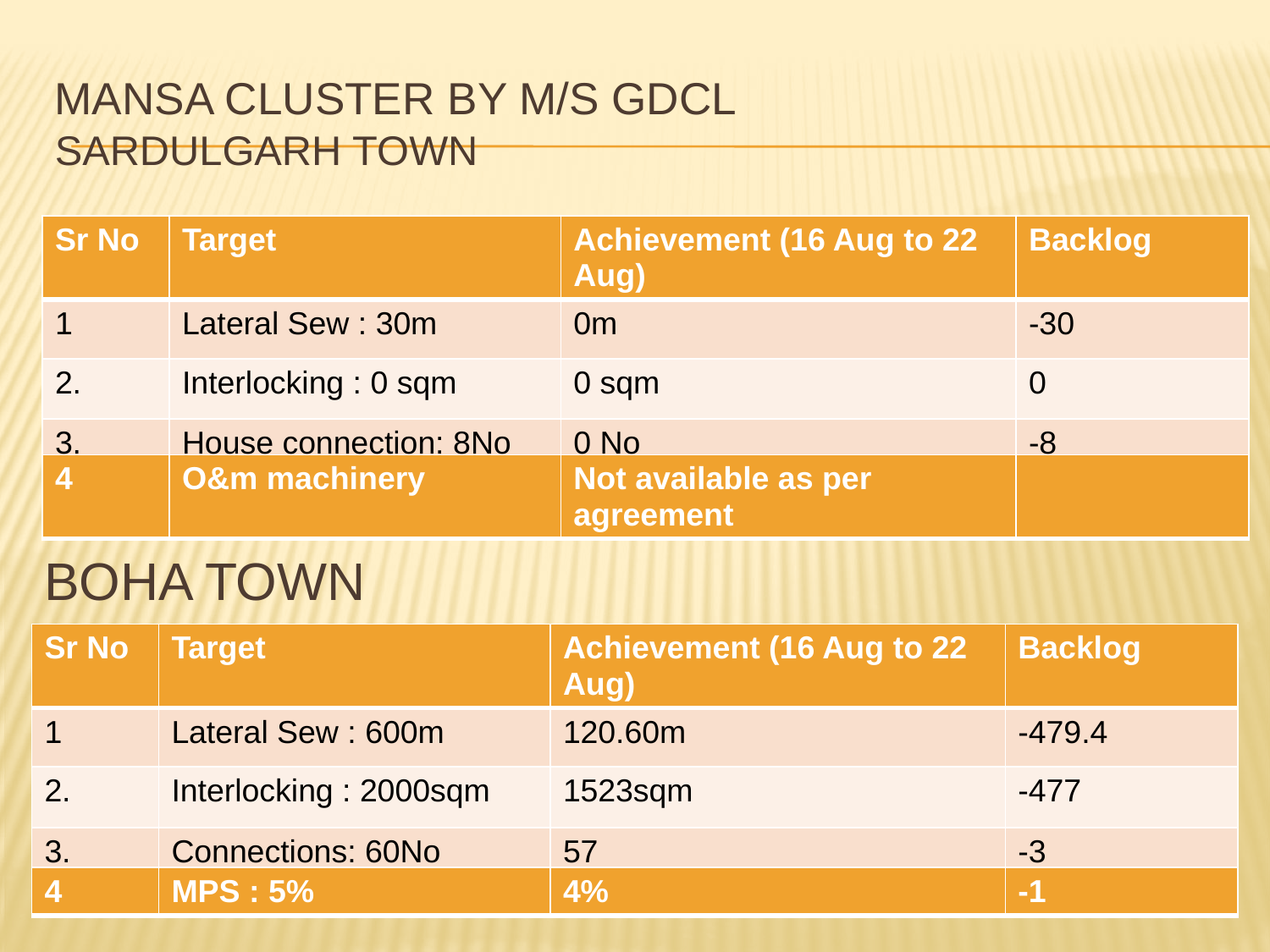

# MANSA Cluster by M/s GDCL sardulgarh TOWN
| Sr No | Target | Achievement (16 Aug to 22 Aug) | Backlog |
| --- | --- | --- | --- |
| 1 | Lateral Sew : 30m | 0m | -30 |
| 2. | Interlocking : 0 sqm | 0 sqm | 0 |
| 3. | House connection: 8No | 0 No | -8 |
| 4 | O&m machinery | Not available as per agreement |  |
| --- | --- | --- | --- |
Boha TOWN
| Sr No | Target | Achievement (16 Aug to 22 Aug) | Backlog |
| --- | --- | --- | --- |
| 1 | Lateral Sew : 600m | 120.60m | -479.4 |
| 2. | Interlocking : 2000sqm | 1523sqm | -477 |
| 3. | Connections: 60No | 57 | -3 |
| 4 | MPS : 5% | 4% | -1 |
| --- | --- | --- | --- |